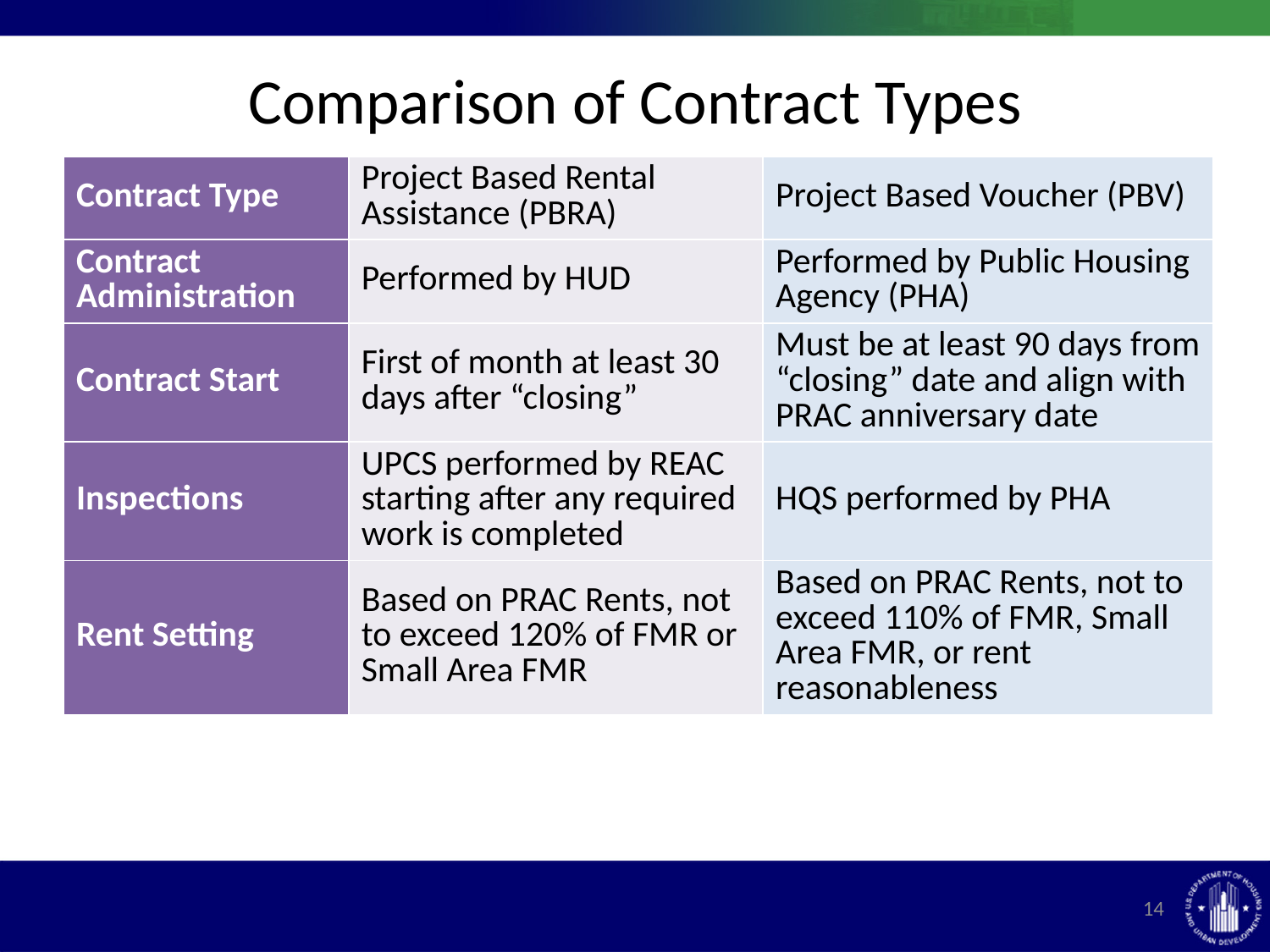

Comparison of Contract Types
| Contract Type | Project Based Rental Assistance (PBRA) | Project Based Voucher (PBV) |
| --- | --- | --- |
| Contract Administration | Performed by HUD | Performed by Public Housing Agency (PHA) |
| Contract Start | First of month at least 30 days after “closing” | Must be at least 90 days from “closing” date and align with PRAC anniversary date |
| Inspections | UPCS performed by REAC starting after any required work is completed | HQS performed by PHA |
| Rent Setting | Based on PRAC Rents, not to exceed 120% of FMR or Small Area FMR | Based on PRAC Rents, not to exceed 110% of FMR, Small Area FMR, or rent reasonableness |
14